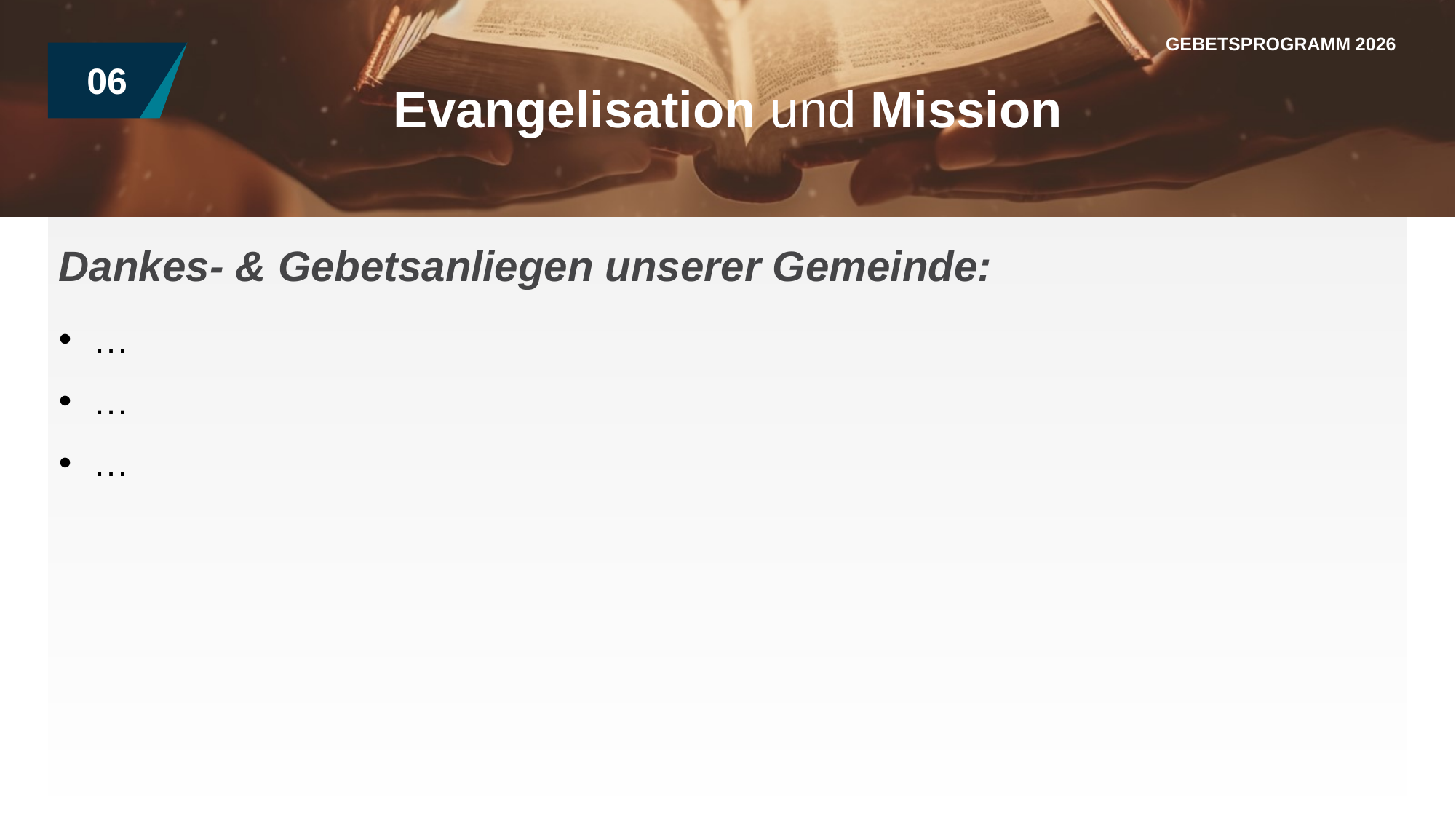

GEBETSPROGRAMM 2026

06
Evangelisation und Mission

Dankes- & Gebetsanliegen unserer Gemeinde:
…
…
…